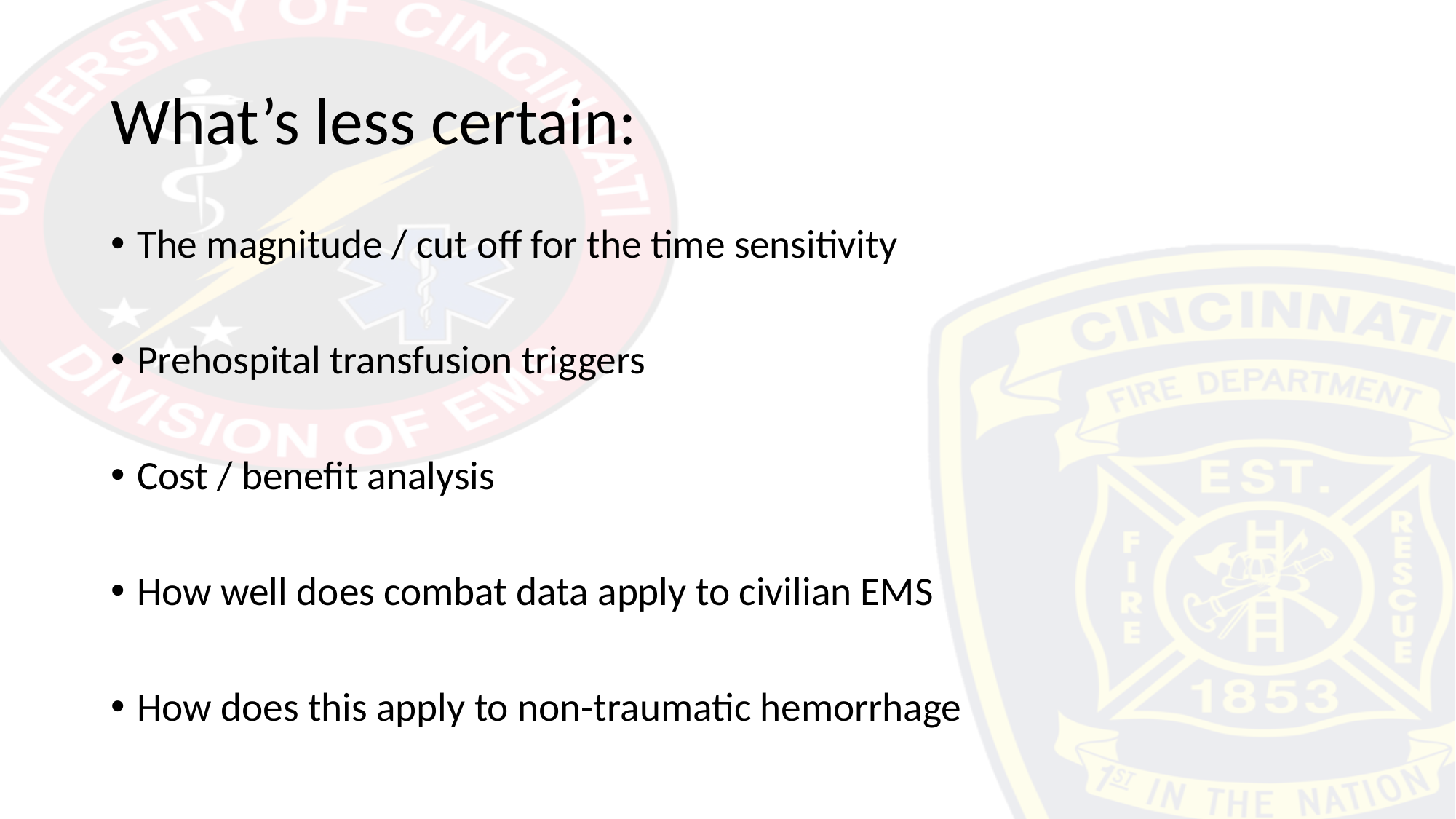

# What’s less certain:
The magnitude / cut off for the time sensitivity

Prehospital transfusion triggers

Cost / benefit analysis

How well does combat data apply to civilian EMS

How does this apply to non-traumatic hemorrhage